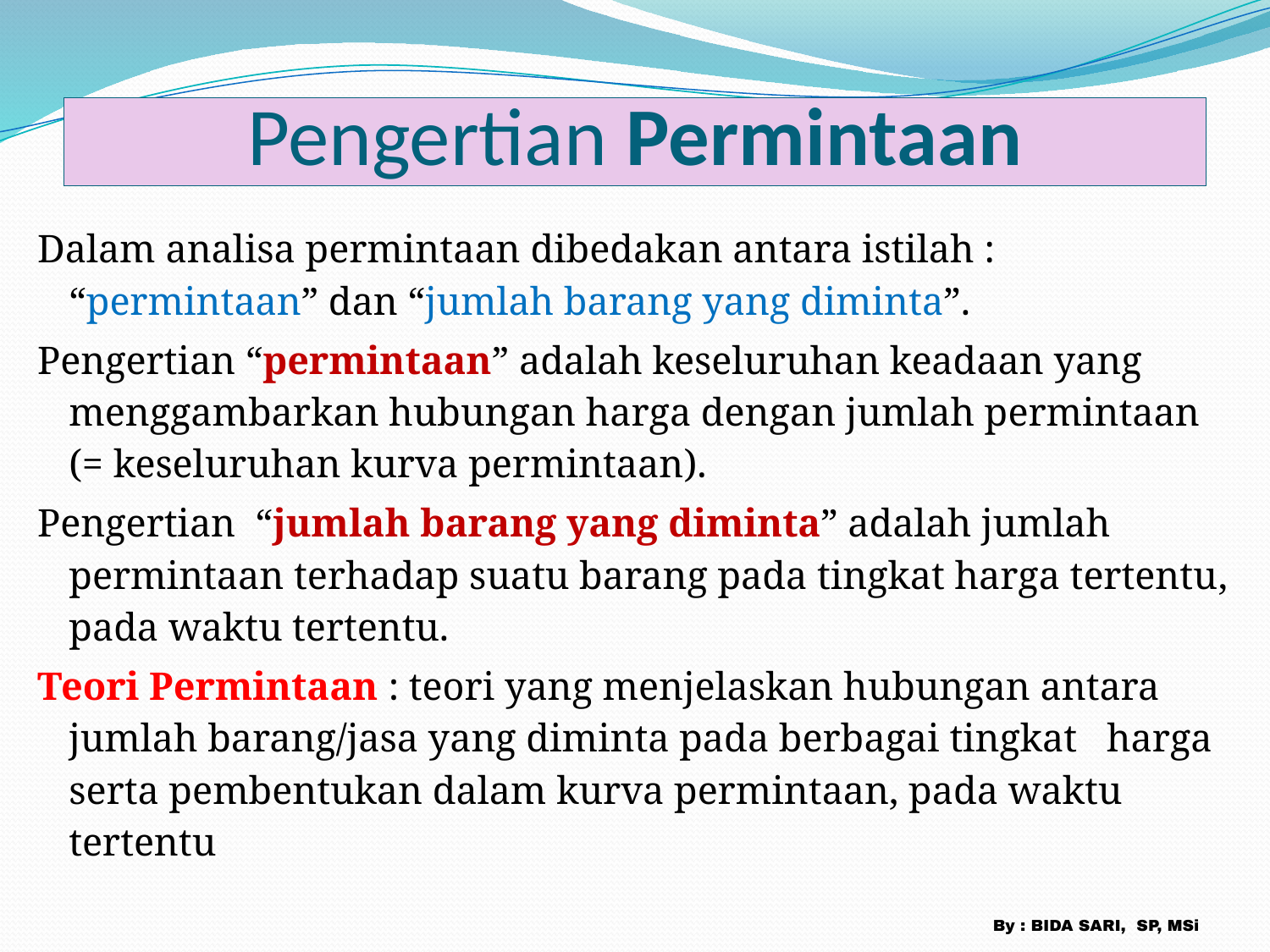

# Pengertian Permintaan
Dalam analisa permintaan dibedakan antara istilah : “permintaan” dan “jumlah barang yang diminta”.
Pengertian “permintaan” adalah keseluruhan keadaan yang menggambarkan hubungan harga dengan jumlah permintaan (= keseluruhan kurva permintaan).
Pengertian  “jumlah barang yang diminta” adalah jumlah permintaan terhadap suatu barang pada tingkat harga tertentu, pada waktu tertentu.
Teori Permintaan : teori yang menjelaskan hubungan antara jumlah barang/jasa yang diminta pada berbagai tingkat   harga serta pembentukan dalam kurva permintaan, pada waktu tertentu

By : BIDA SARI,  SP, MSi